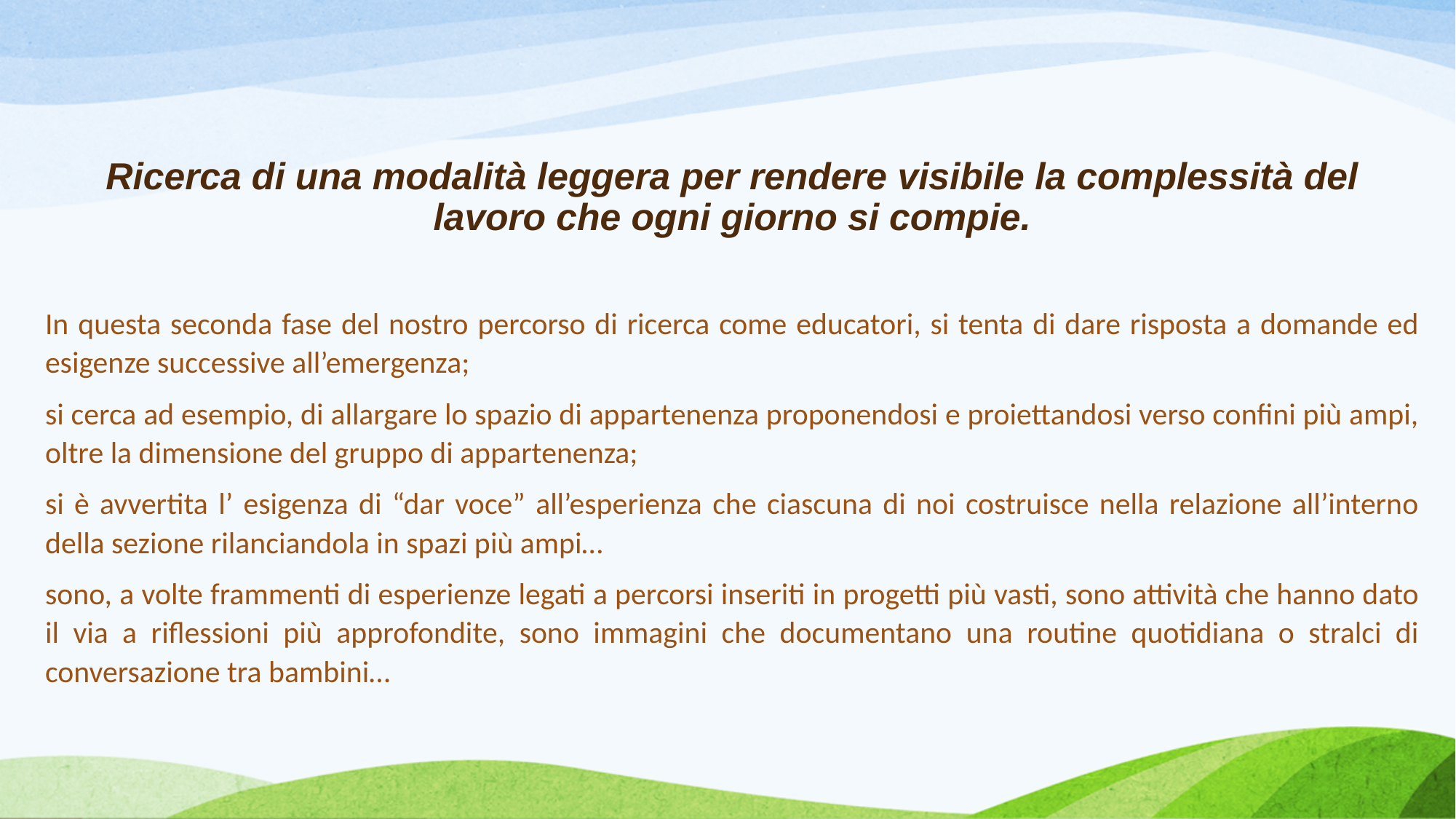

# Ricerca di una modalità leggera per rendere visibile la complessità del lavoro che ogni giorno si compie.
In questa seconda fase del nostro percorso di ricerca come educatori, si tenta di dare risposta a domande ed esigenze successive all’emergenza;
si cerca ad esempio, di allargare lo spazio di appartenenza proponendosi e proiettandosi verso confini più ampi, oltre la dimensione del gruppo di appartenenza;
si è avvertita l’ esigenza di “dar voce” all’esperienza che ciascuna di noi costruisce nella relazione all’interno della sezione rilanciandola in spazi più ampi…
sono, a volte frammenti di esperienze legati a percorsi inseriti in progetti più vasti, sono attività che hanno dato il via a riflessioni più approfondite, sono immagini che documentano una routine quotidiana o stralci di conversazione tra bambini…